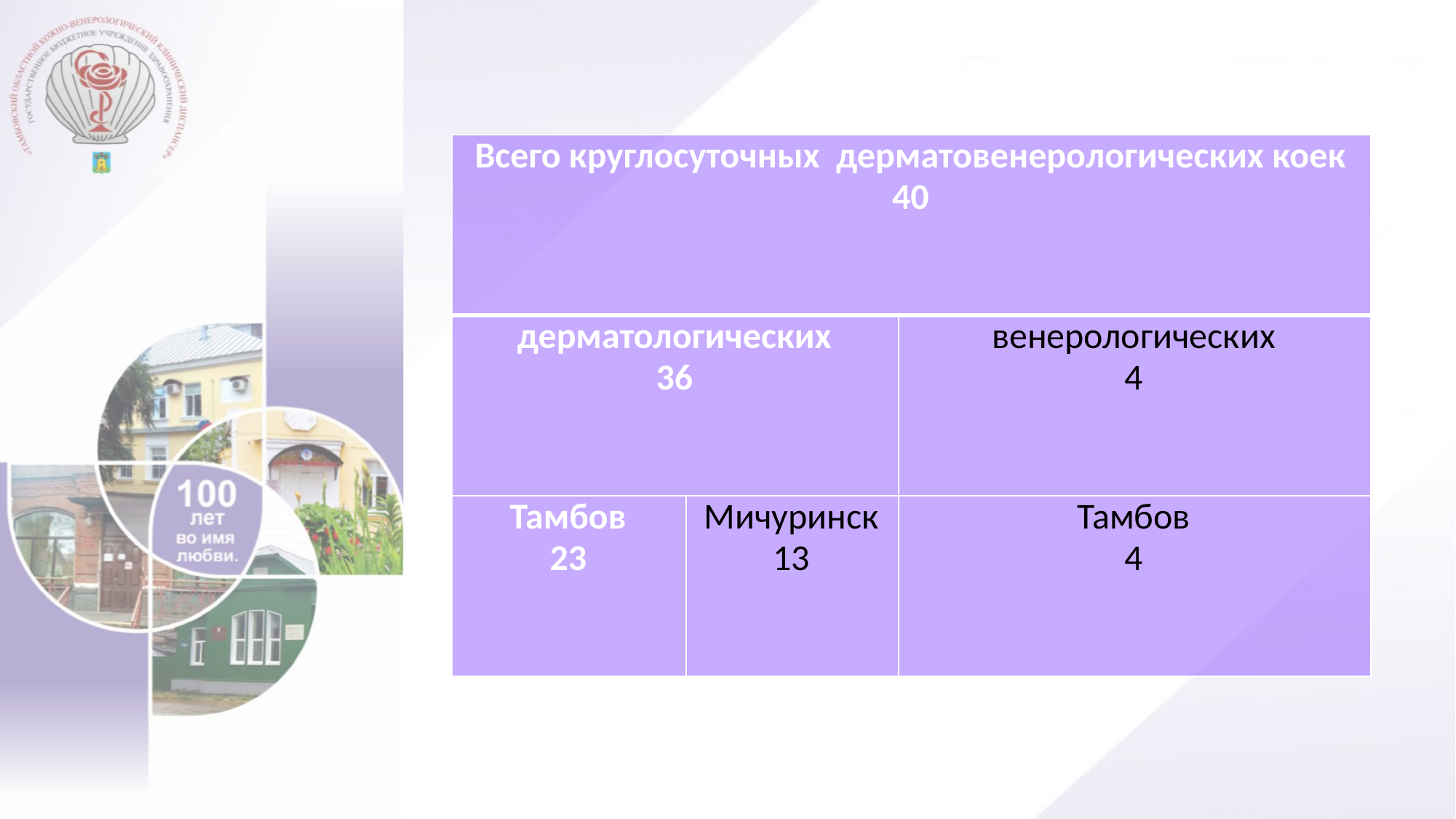

| Всего круглосуточных дерматовенерологических коек 40 |  |  |
| --- | --- | --- |
| дерматологических 36 |  | венерологических 4 |
| Тамбов 23 | Мичуринск 13 | Тамбов 4 |